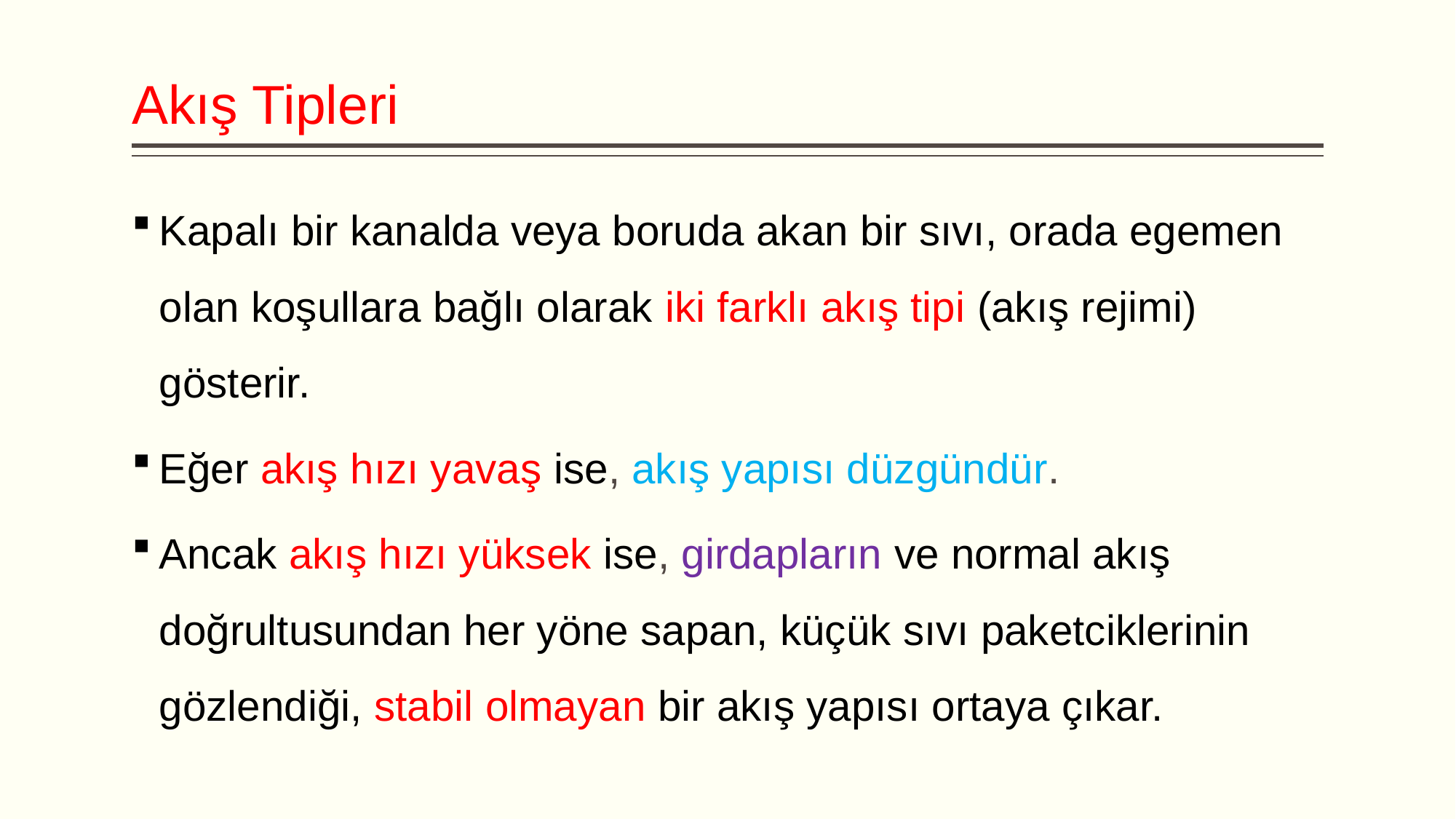

# Akış Tipleri
Kapalı bir kanalda veya boruda akan bir sıvı, orada egemen olan koşullara bağlı olarak iki farklı akış tipi (akış rejimi) gösterir.
Eğer akış hızı yavaş ise, akış yapısı düzgündür.
Ancak akış hızı yüksek ise, girdapların ve normal akış doğrultusundan her yöne sapan, küçük sıvı paketciklerinin gözlendiği, stabil olmayan bir akış yapısı ortaya çıkar.